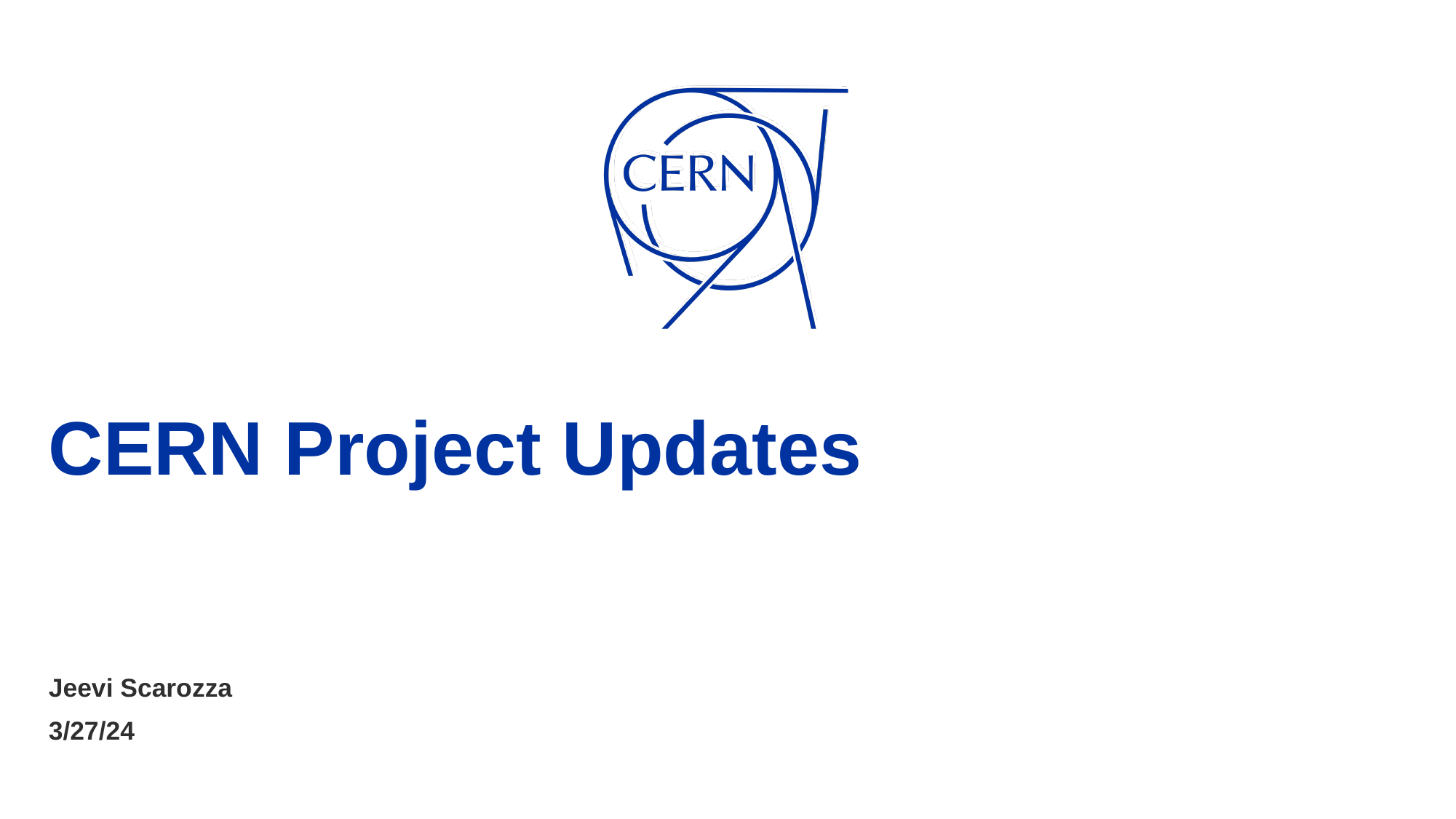

# CERN Project Updates
Jeevi Scarozza
3/27/24